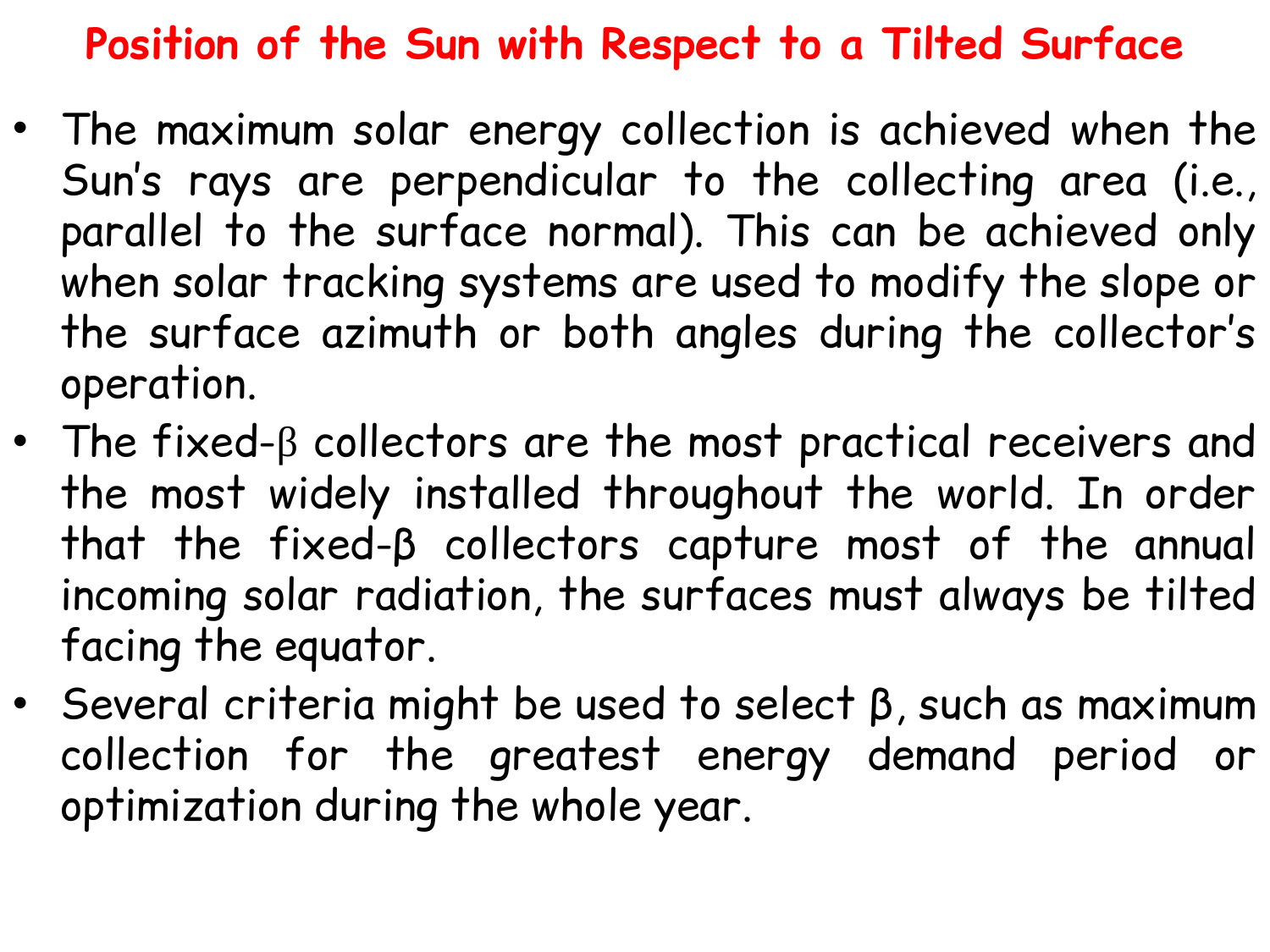

# Position of the Sun with Respect to a Tilted Surface
The maximum solar energy collection is achieved when the Sun’s rays are perpendicular to the collecting area (i.e., parallel to the surface normal). This can be achieved only when solar tracking systems are used to modify the slope or the surface azimuth or both angles during the collector’s operation.
The fixed-β collectors are the most practical receivers and the most widely installed throughout the world. In order that the fixed-β collectors capture most of the annual incoming solar radiation, the surfaces must always be tilted facing the equator.
Several criteria might be used to select β, such as maximum collection for the greatest energy demand period or optimization during the whole year.